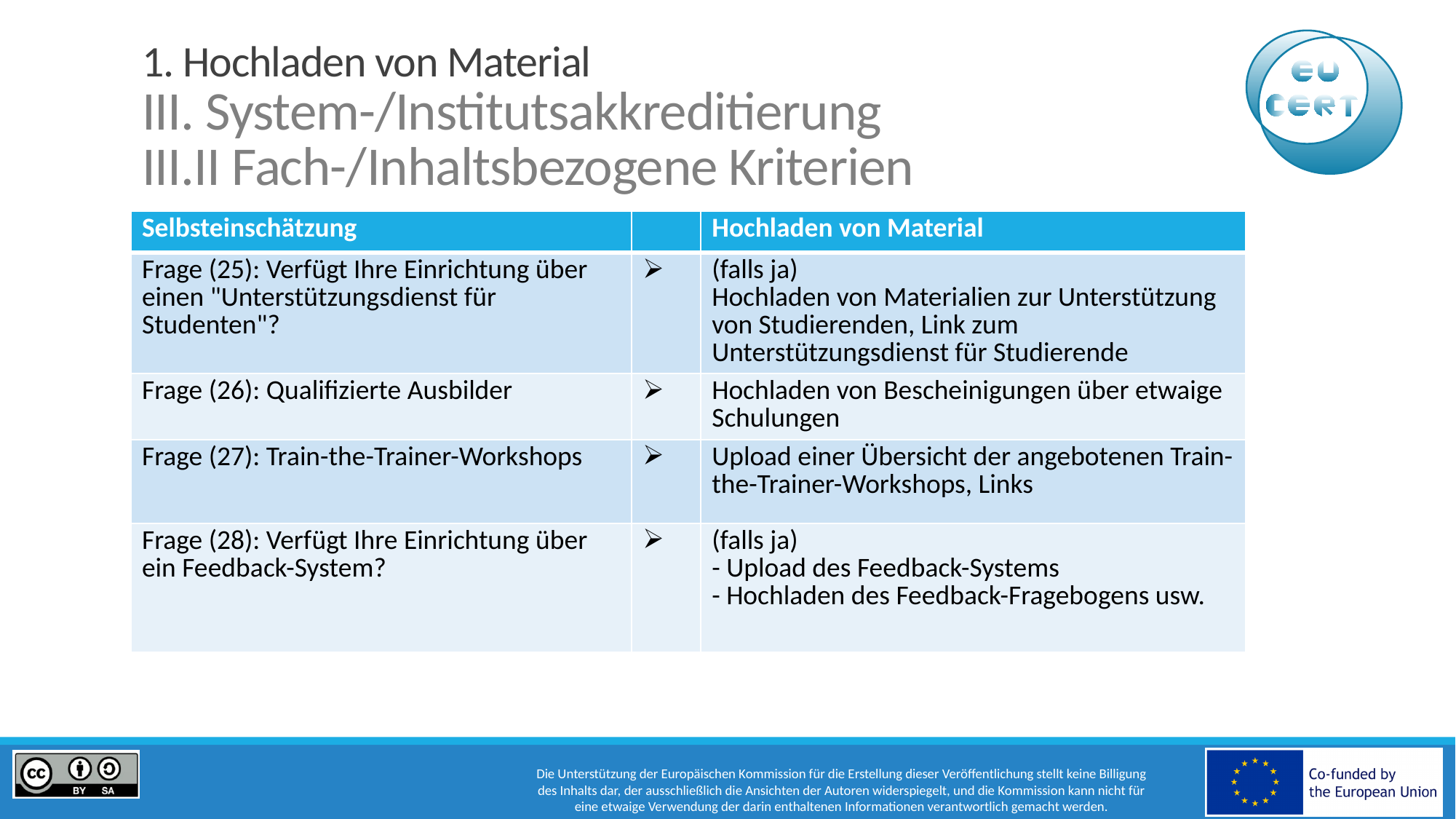

# 1. Hochladen von Material III. System-/Institutsakkreditierung III.II Fach-/Inhaltsbezogene Kriterien
| Selbsteinschätzung |  | Hochladen von Material |
| --- | --- | --- |
| Frage (25): Verfügt Ihre Einrichtung über einen "Unterstützungsdienst für Studenten"? |  | (falls ja) Hochladen von Materialien zur Unterstützung von Studierenden, Link zum Unterstützungsdienst für Studierende |
| Frage (26): Qualifizierte Ausbilder |  | Hochladen von Bescheinigungen über etwaige Schulungen |
| Frage (27): Train-the-Trainer-Workshops |  | Upload einer Übersicht der angebotenen Train-the-Trainer-Workshops, Links |
| Frage (28): Verfügt Ihre Einrichtung über ein Feedback-System? |  | (falls ja) - Upload des Feedback-Systems - Hochladen des Feedback-Fragebogens usw. |